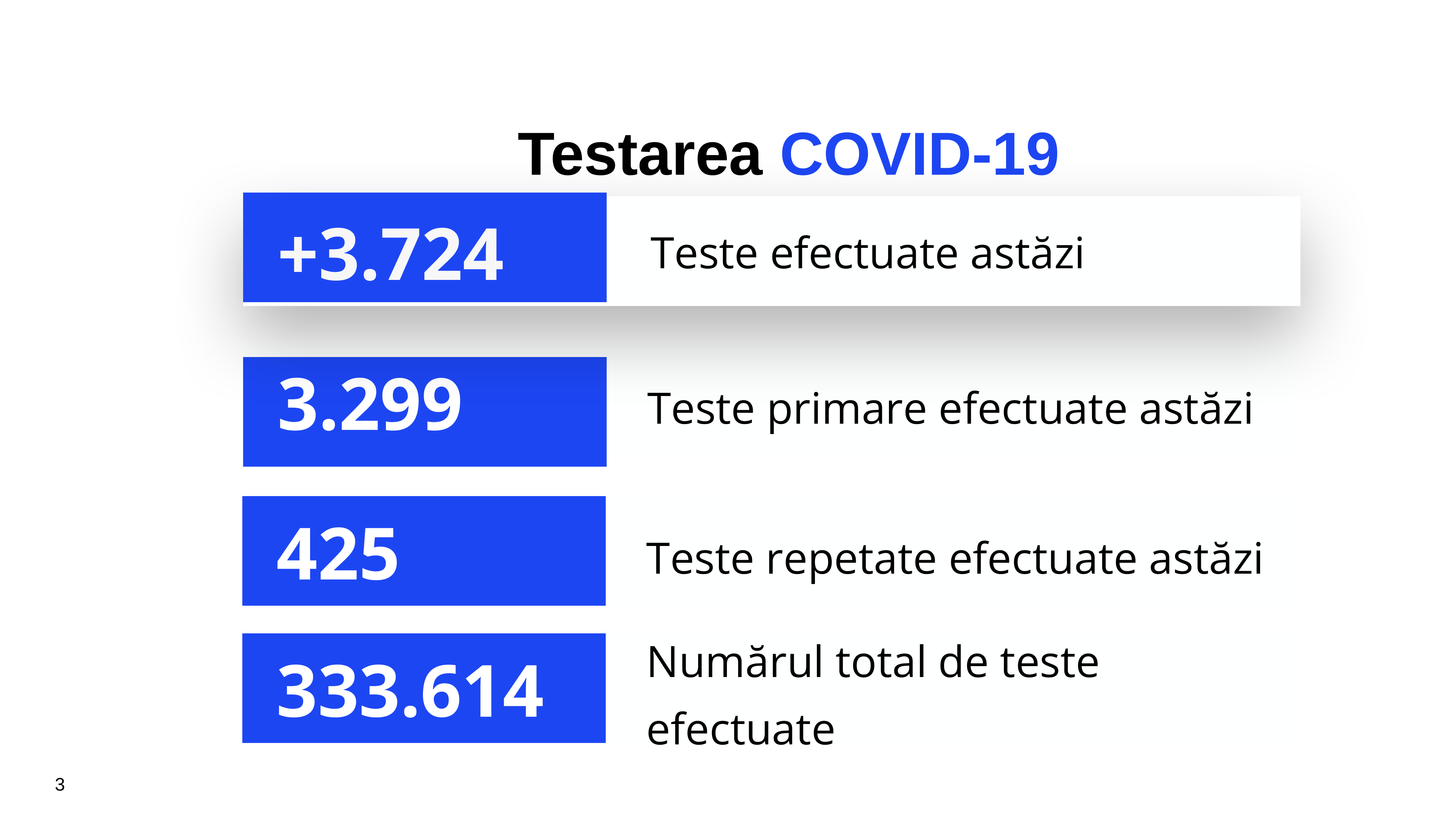

# Testarea COVID-19

+3.724

Teste efectuate astăzi

Teste primare efectuate astăzi
3.299

Teste repetate efectuate astăzi

425

Numărul total de teste efectuate

333.614
3